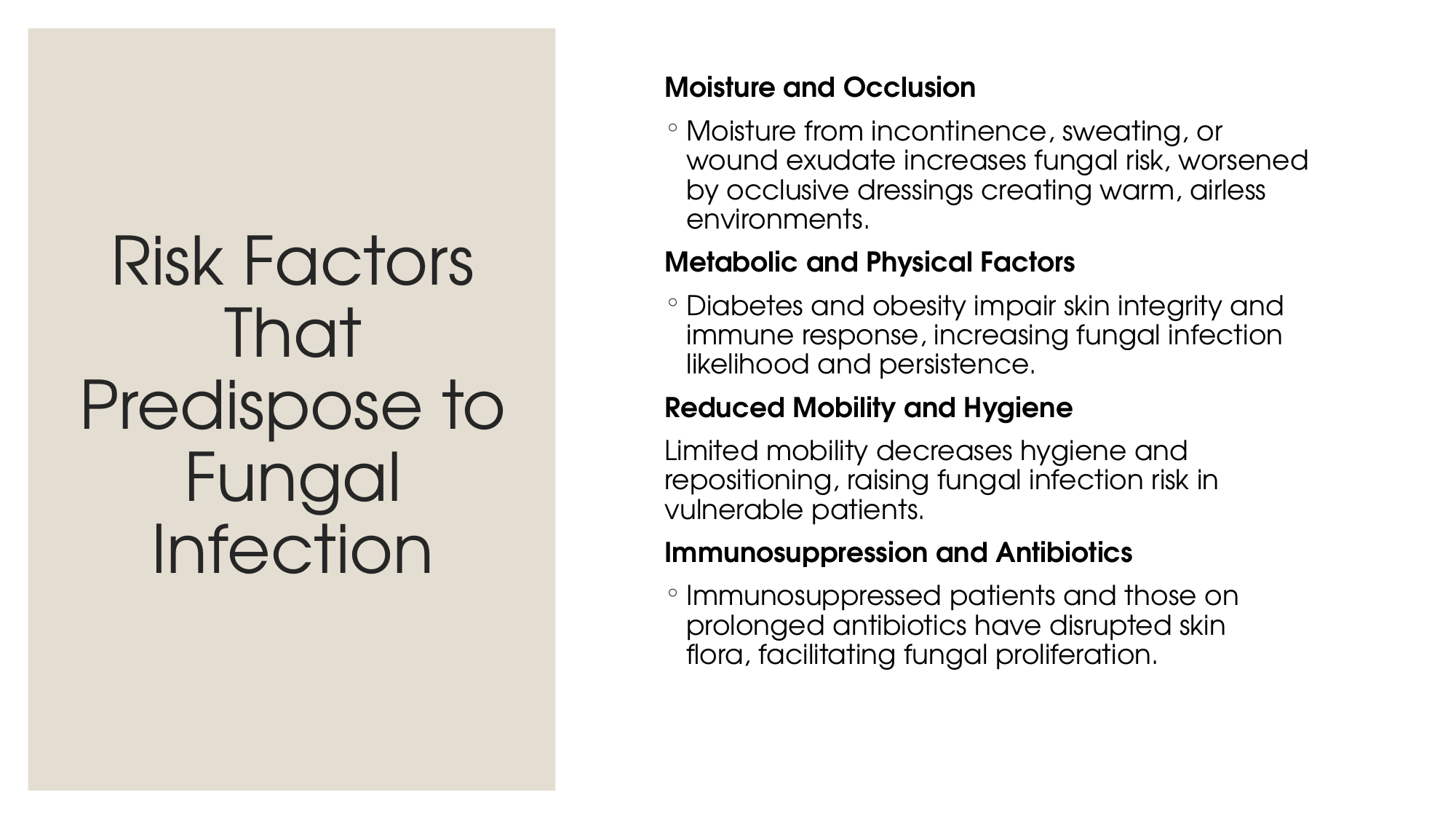

# Risk Factors That Predispose to Fungal Infection​
Moisture and Occlusion​
Moisture from incontinence, sweating, or wound exudate increases fungal risk, worsened by occlusive dressings creating warm, airless environments.​
Metabolic and Physical Factors​
Diabetes and obesity impair skin integrity and immune response, increasing fungal infection likelihood and persistence.​
Reduced Mobility and Hygiene​
Limited mobility decreases hygiene and repositioning, raising fungal infection risk in vulnerable patients.​
Immunosuppression and Antibiotics​
Immunosuppressed patients and those on prolonged antibiotics have disrupted skin flora, facilitating fungal proliferation.​